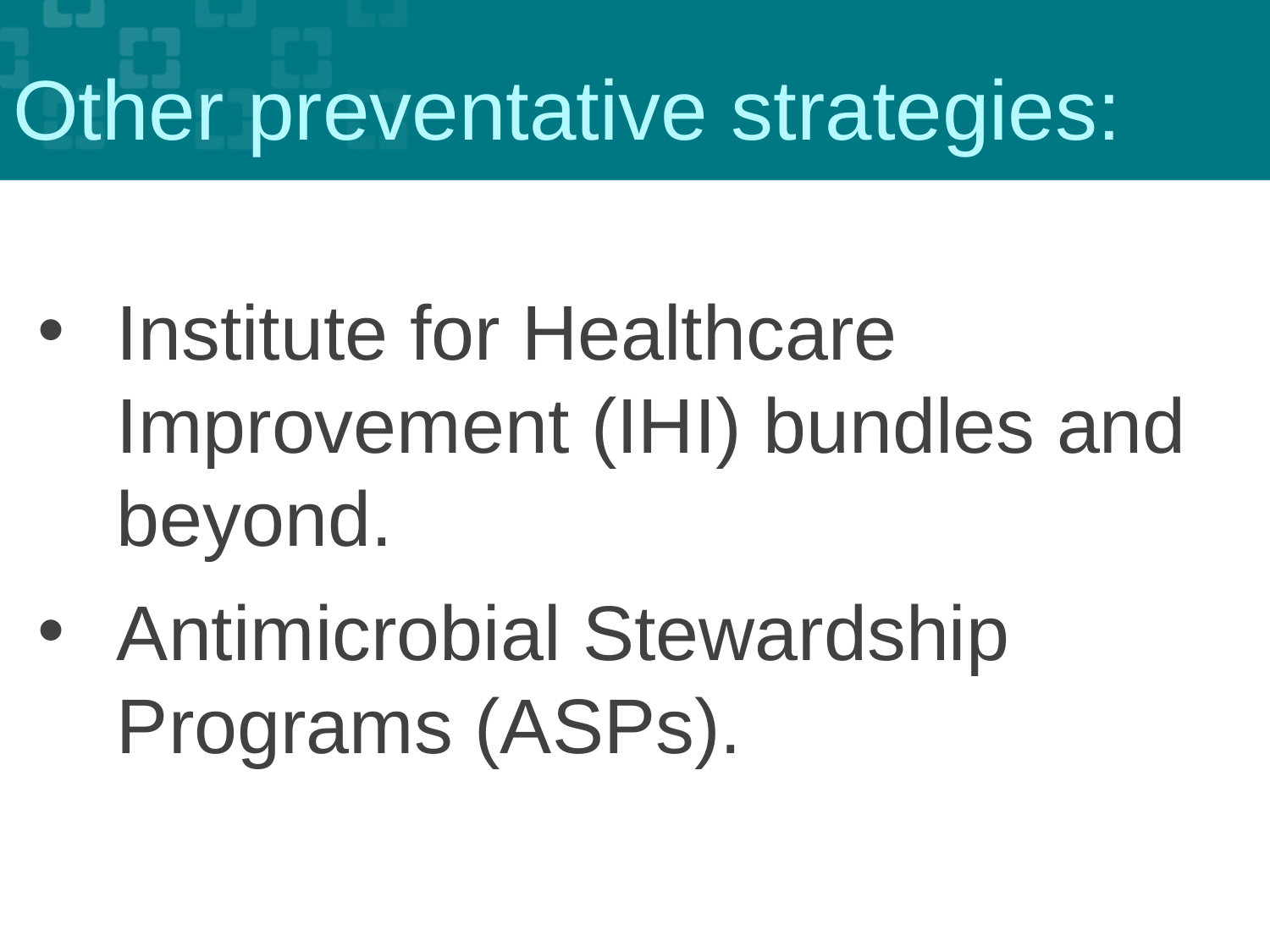

# Other preventative strategies:
Institute for Healthcare Improvement (IHI) bundles and beyond.
Antimicrobial Stewardship Programs (ASPs).